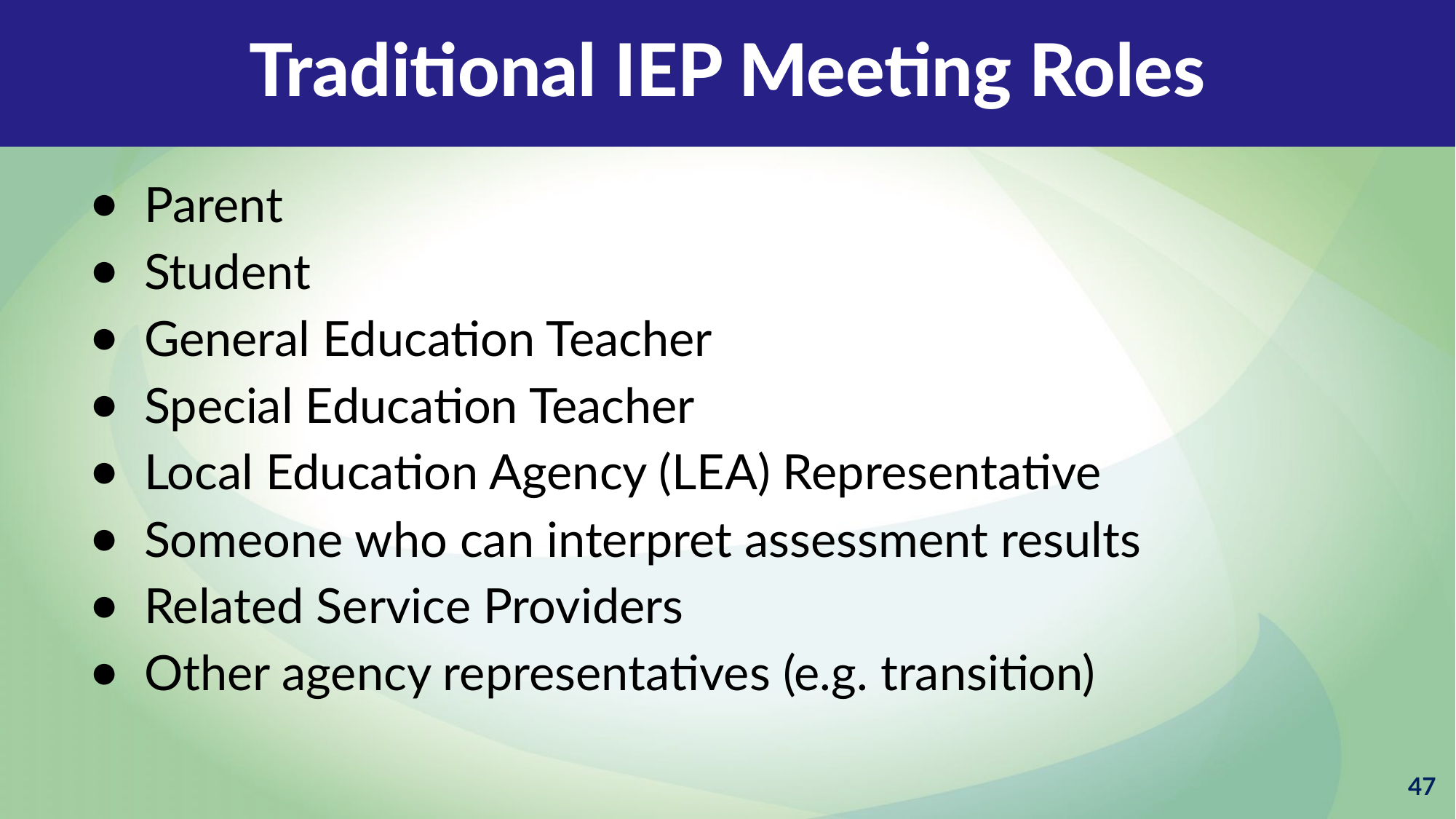

Traditional IEP Meeting Roles

Parent
Student
General Education Teacher
Special Education Teacher
Local Education Agency (LEA) Representative
Someone who can interpret assessment results
Related Service Providers
Other agency representatives (e.g. transition)

47